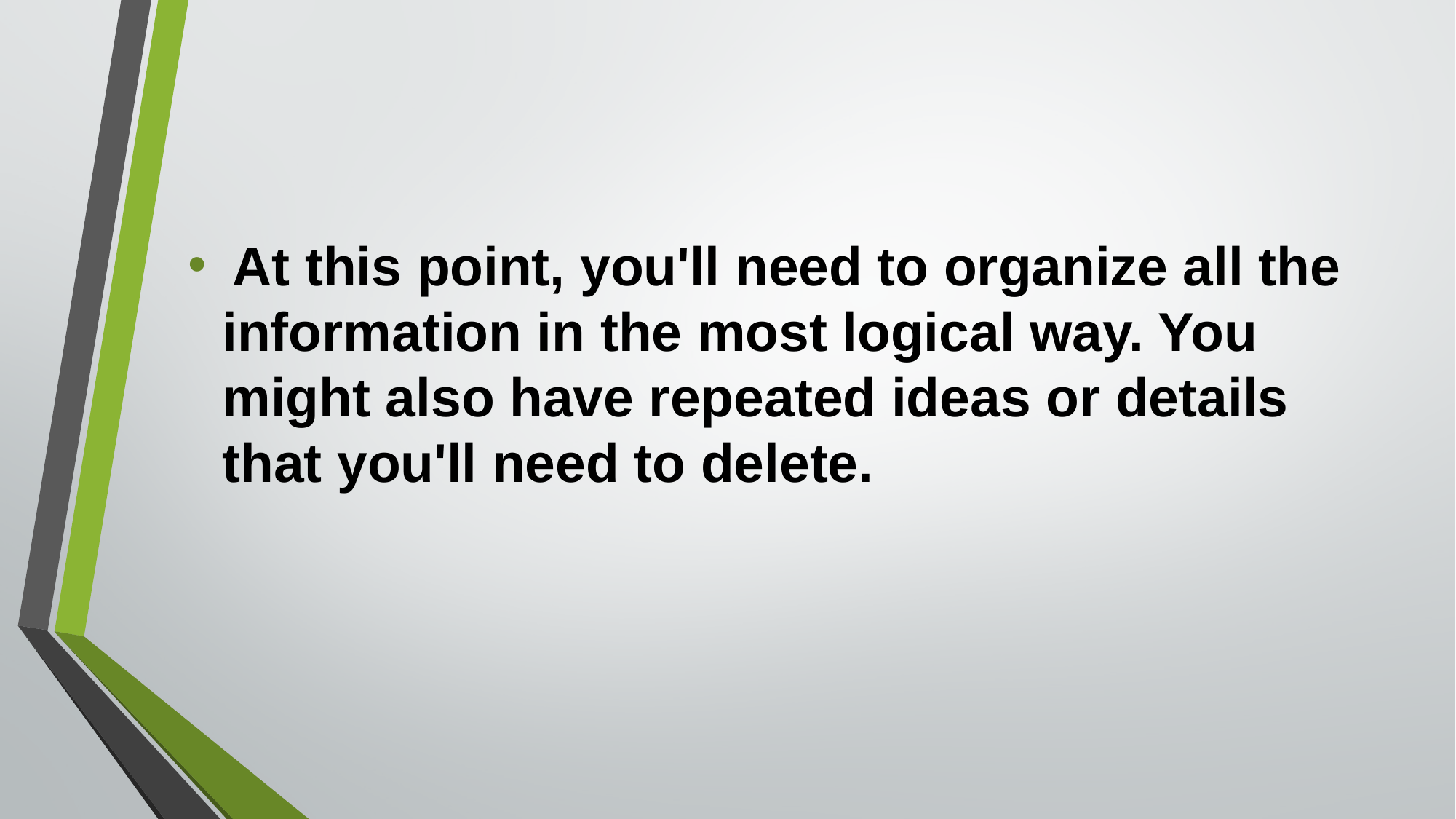

At this point, you'll need to organize all the information in the most logical way. You might also have repeated ideas or details that you'll need to delete.